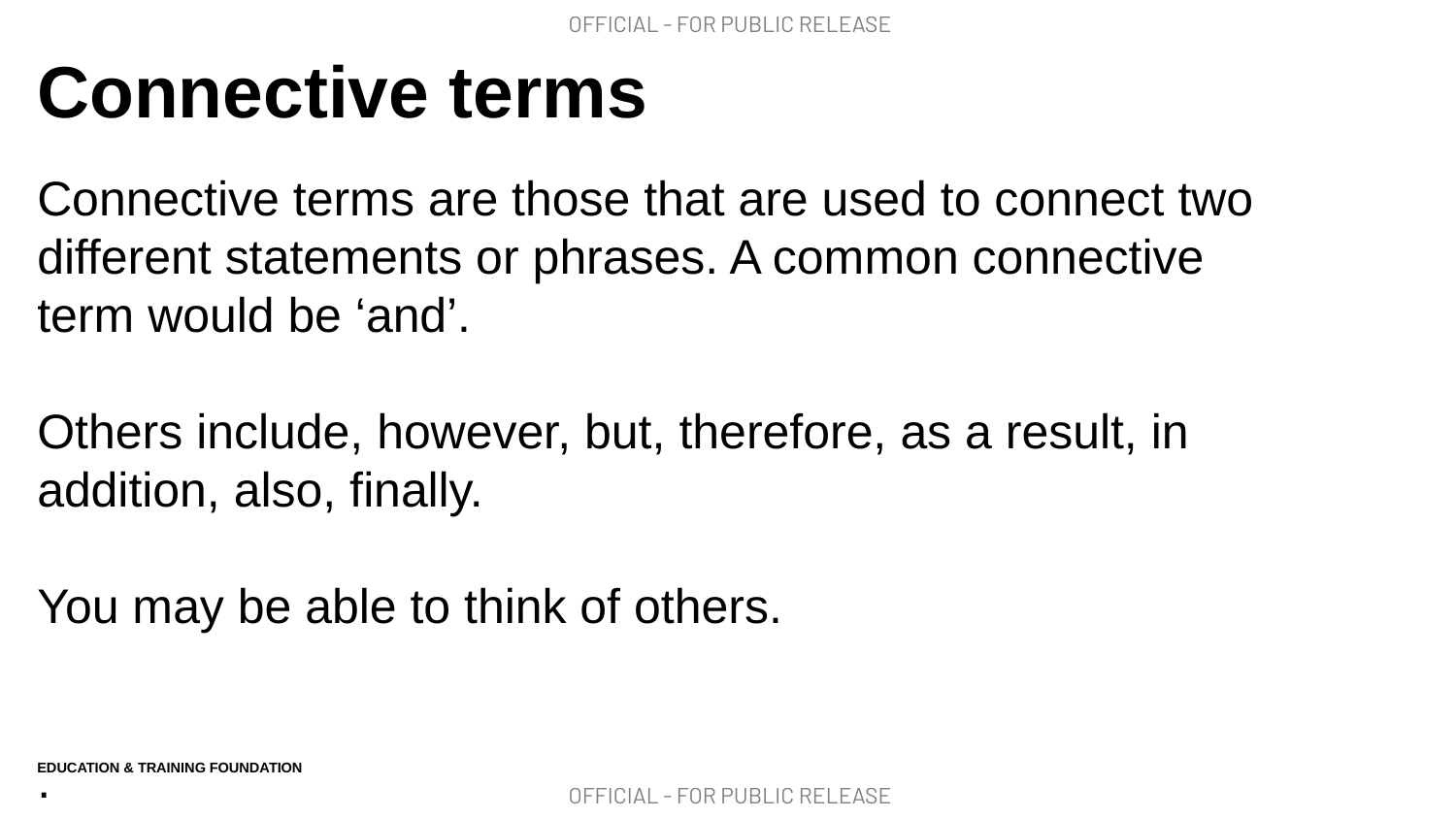

# Connective terms
Connective terms are those that are used to connect two different statements or phrases. A common connective term would be ‘and’.

Others include, however, but, therefore, as a result, in addition, also, finally.

You may be able to think of others.

.
Education & Training Foundation